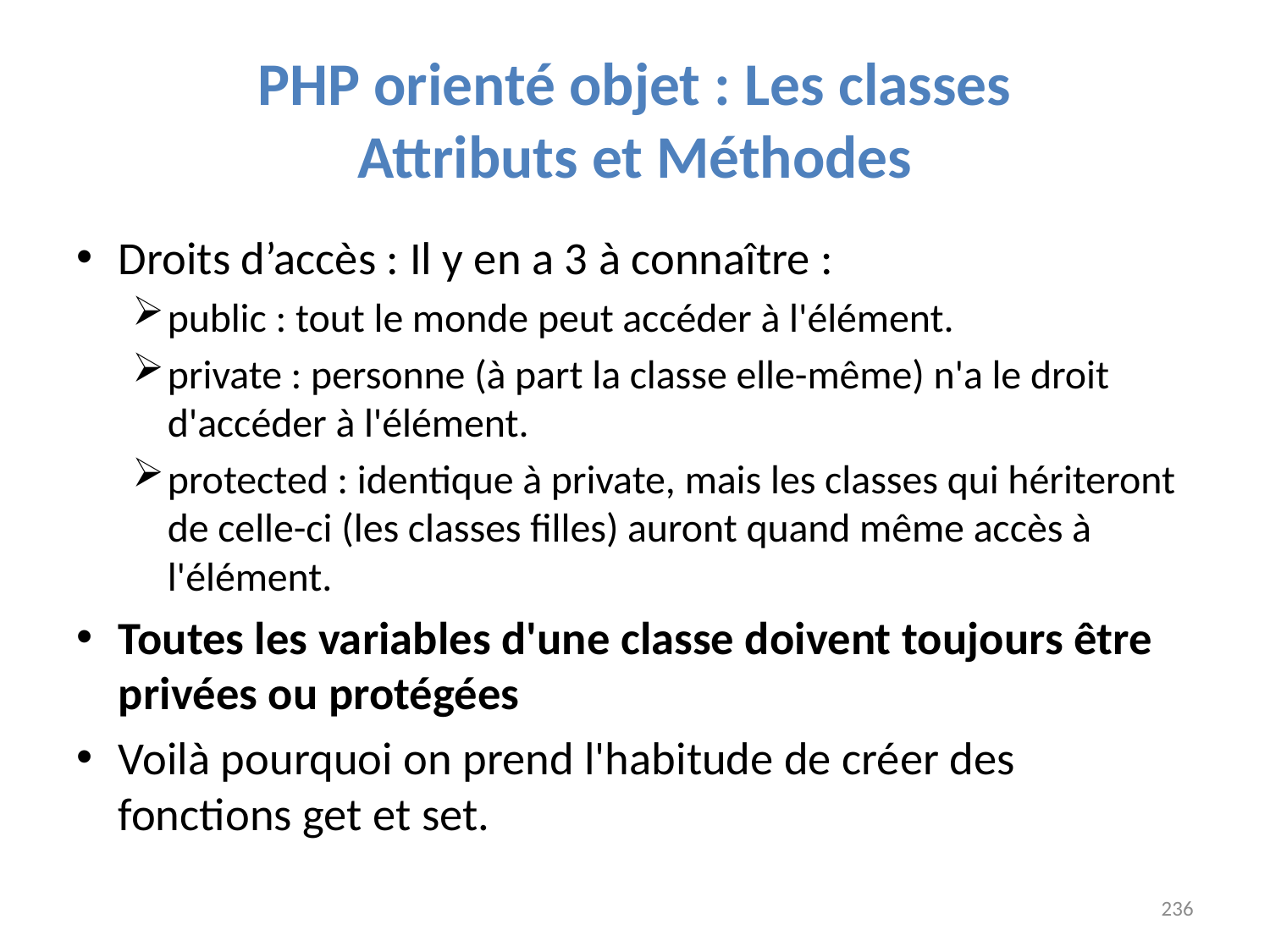

# PHP orienté objet : Les classes Attributs et Méthodes
Droits d’accès : Il y en a 3 à connaître :
public : tout le monde peut accéder à l'élément.
private : personne (à part la classe elle-même) n'a le droit d'accéder à l'élément.
protected : identique à private, mais les classes qui hériteront de celle-ci (les classes filles) auront quand même accès à l'élément.
Toutes les variables d'une classe doivent toujours être privées ou protégées
Voilà pourquoi on prend l'habitude de créer des fonctions get et set.

236